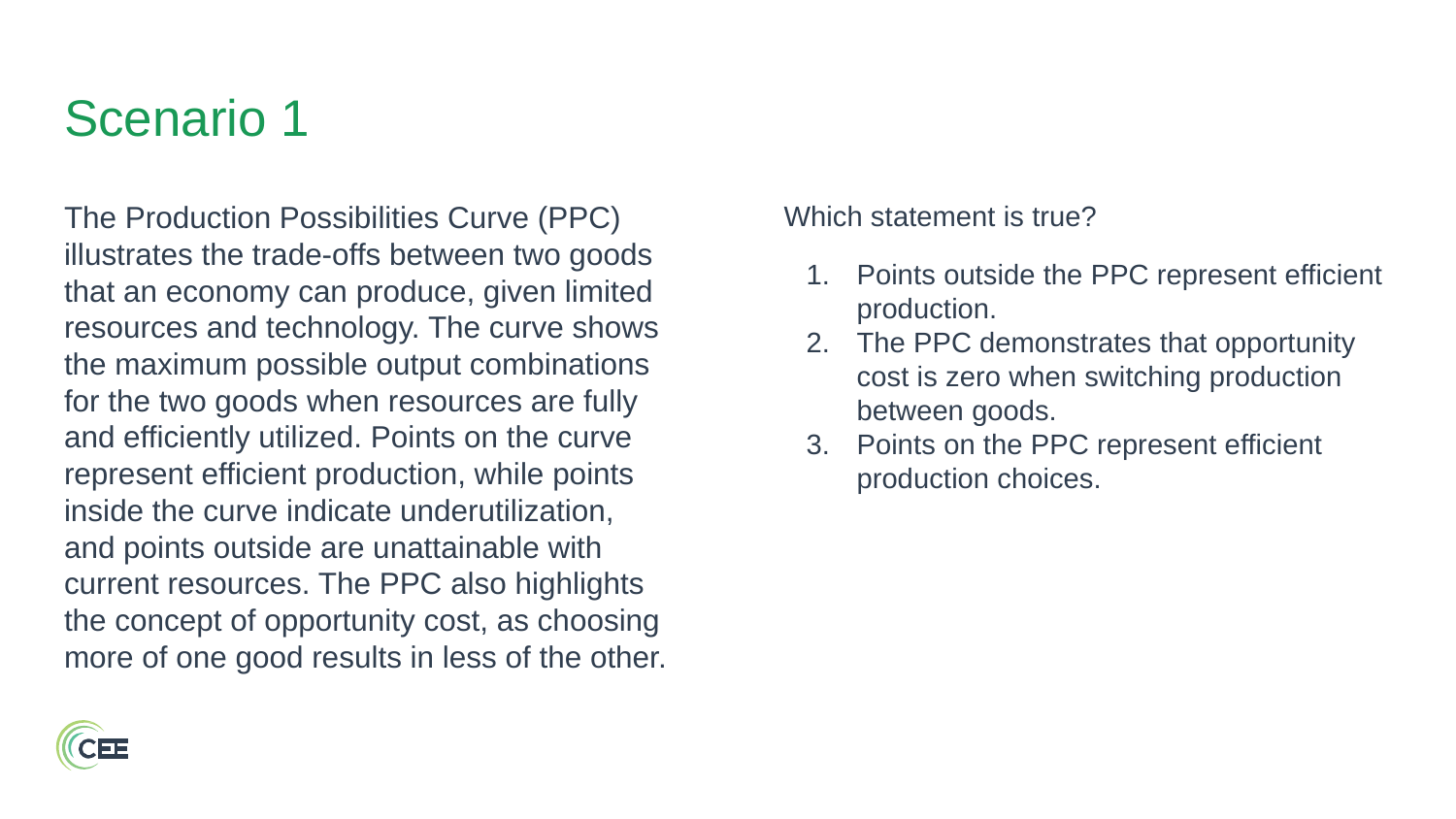

# Scenario 1
The Production Possibilities Curve (PPC) illustrates the trade-offs between two goods that an economy can produce, given limited resources and technology. The curve shows the maximum possible output combinations for the two goods when resources are fully and efficiently utilized. Points on the curve represent efficient production, while points inside the curve indicate underutilization, and points outside are unattainable with current resources. The PPC also highlights the concept of opportunity cost, as choosing more of one good results in less of the other.
Which statement is true?
Points outside the PPC represent efficient production.
The PPC demonstrates that opportunity cost is zero when switching production between goods.
Points on the PPC represent efficient production choices.